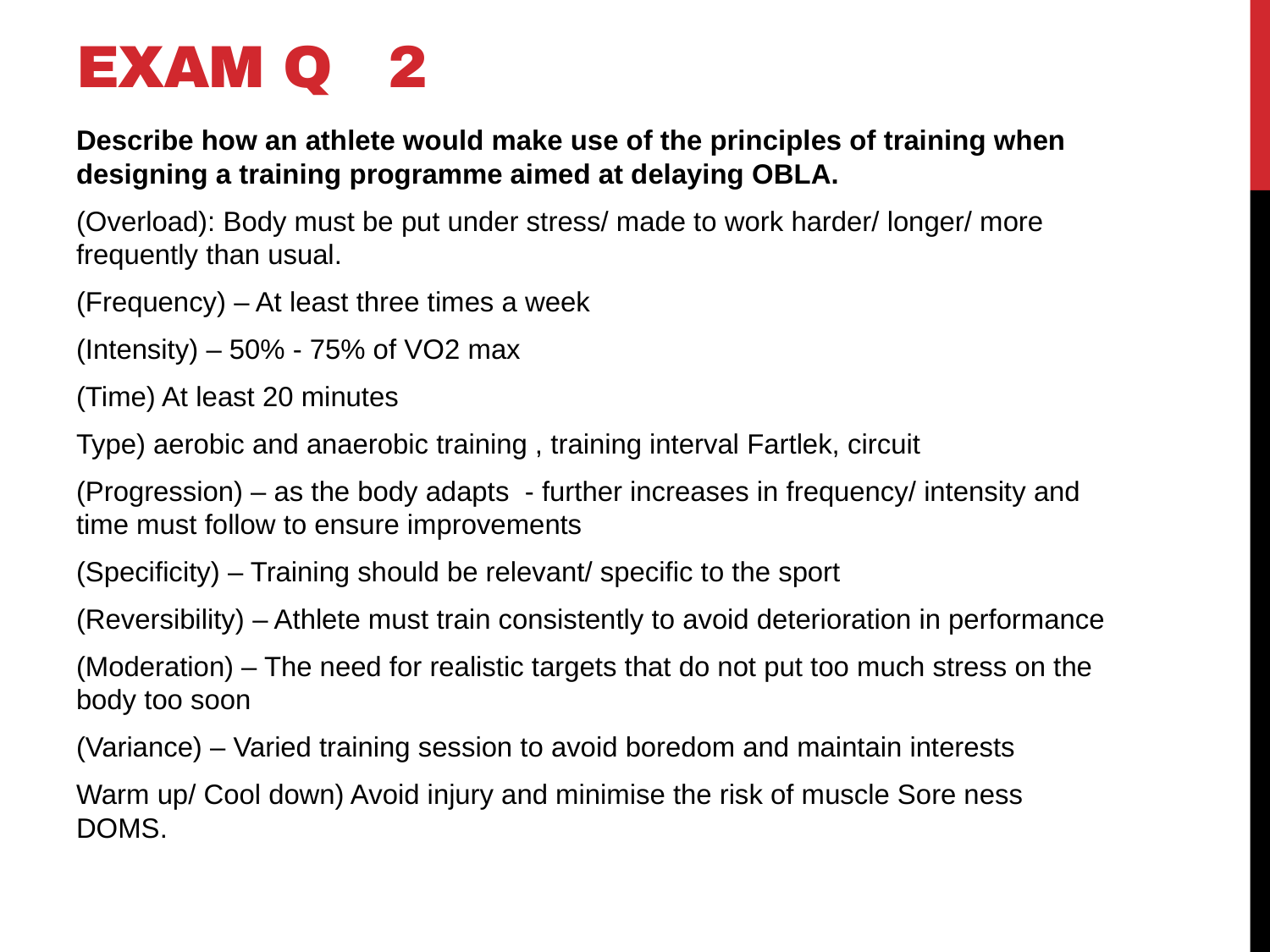

# Exam q   2
Describe how an athlete would make use of the principles of training when designing a training programme aimed at delaying OBLA.
(Overload): Body must be put under stress/ made to work harder/ longer/ more frequently than usual.
(Frequency) – At least three times a week
(Intensity) – 50% - 75% of VO2 max
(Time) At least 20 minutes
Type) aerobic and anaerobic training , training interval Fartlek, circuit
(Progression) – as the body adapts  - further increases in frequency/ intensity and time must follow to ensure improvements
(Specificity) – Training should be relevant/ specific to the sport
(Reversibility) – Athlete must train consistently to avoid deterioration in performance
(Moderation) – The need for realistic targets that do not put too much stress on the body too soon
(Variance) – Varied training session to avoid boredom and maintain interests
Warm up/ Cool down) Avoid injury and minimise the risk of muscle Sore ness DOMS.